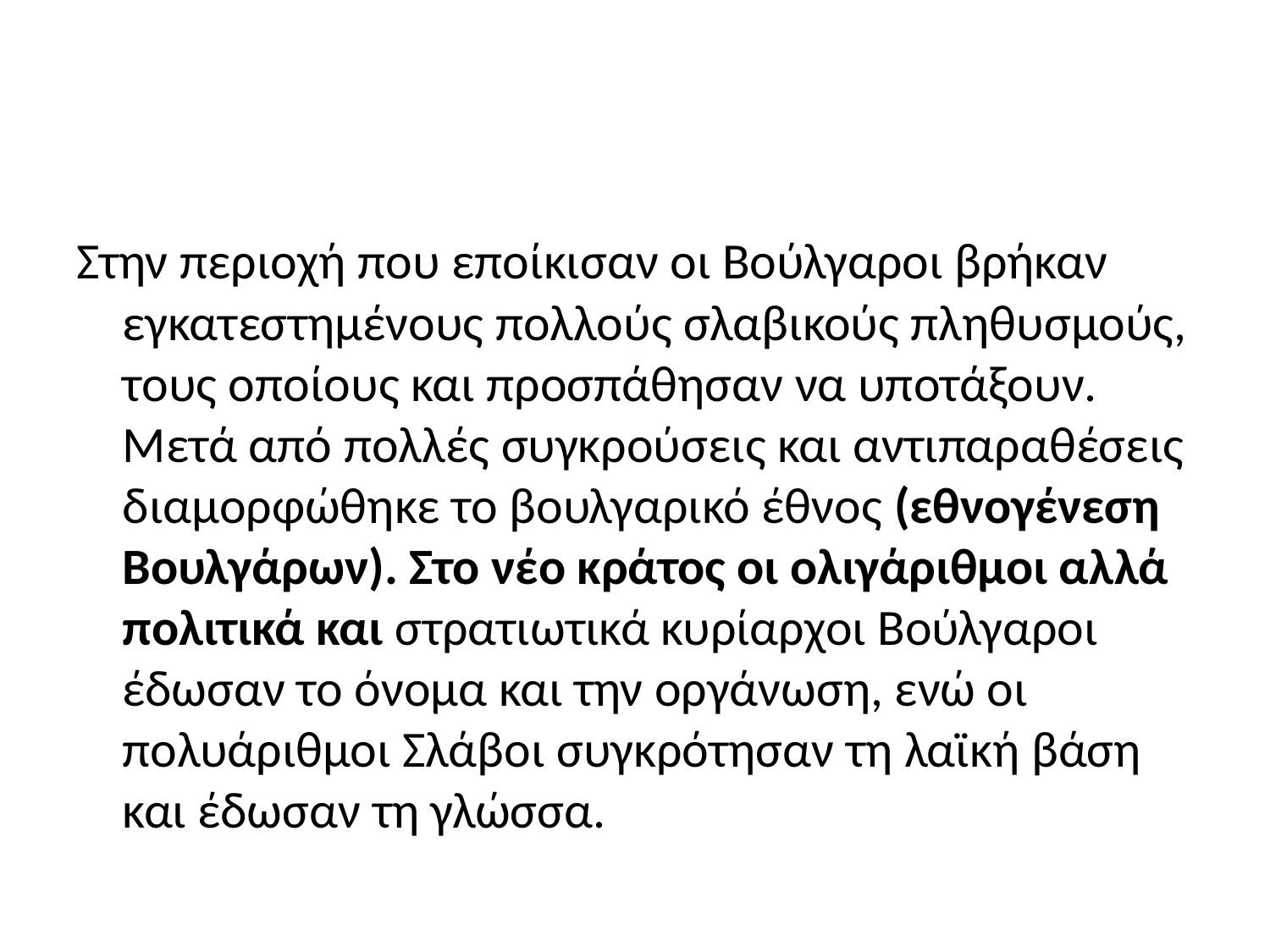

#
Στην περιοχή που εποίκισαν οι Βούλγαροι βρήκαν εγκατεστημένους πολλούς σλαβικούς πληθυσμούς, τους οποίους και προσπάθησαν να υποτάξουν. Μετά από πολλές συγκρούσεις και αντιπαραθέσεις διαμορφώθηκε το βουλγαρικό έθνος (εθνογένεση Βουλγάρων). Στο νέο κράτος οι ολιγάριθμοι αλλά πολιτικά και στρατιωτικά κυρίαρχοι Βούλγαροι έδωσαν το όνομα και την οργάνωση, ενώ οι πολυάριθμοι Σλάβοι συγκρότησαν τη λαϊκή βάση και έδωσαν τη γλώσσα.